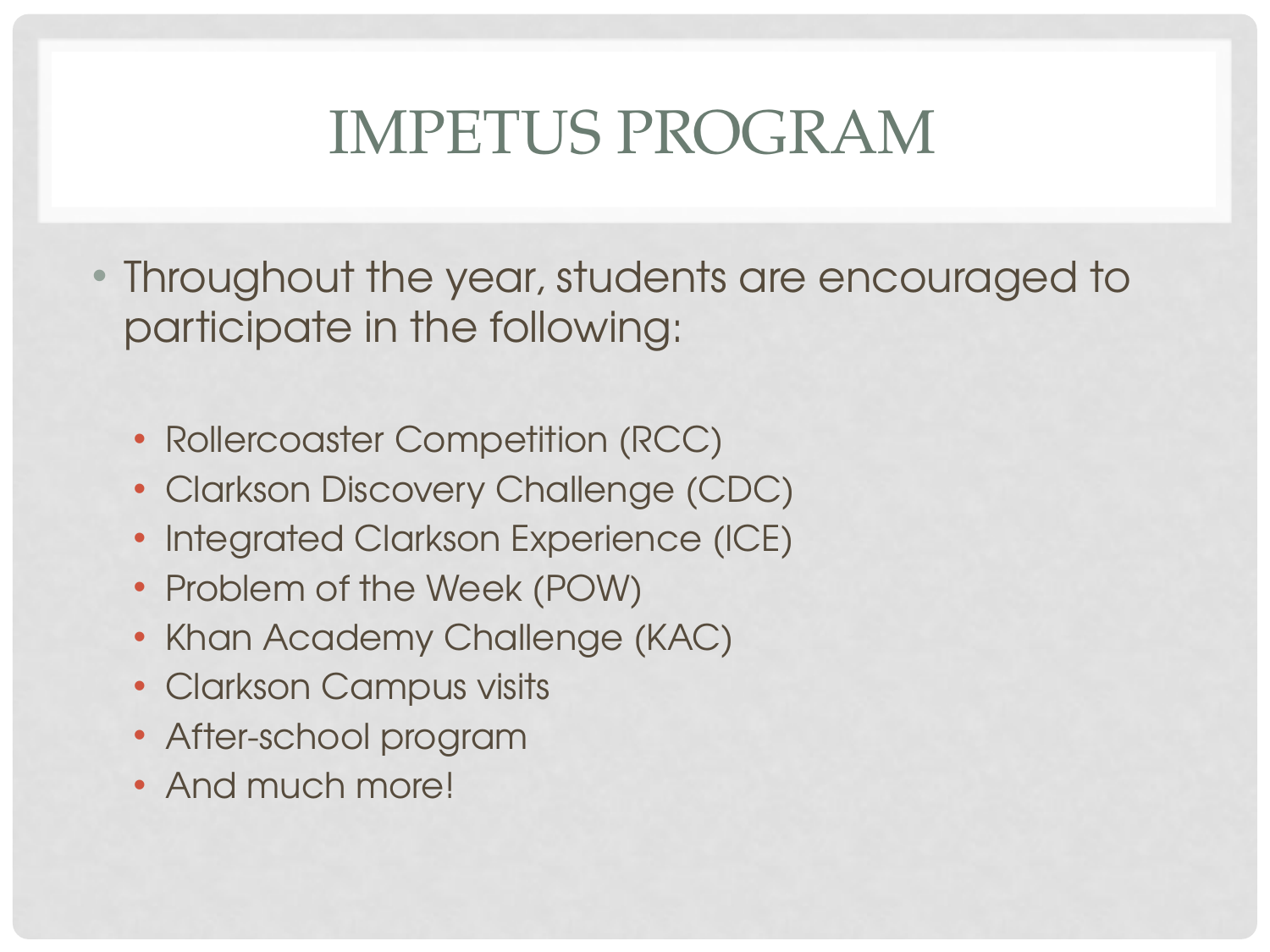

# IMPETUS Program
Throughout the year, students are encouraged to participate in the following:

Rollercoaster Competition (RCC)
Clarkson Discovery Challenge (CDC)
Integrated Clarkson Experience (ICE)
Problem of the Week (POW)
Khan Academy Challenge (KAC)
Clarkson Campus visits
After-school program
And much more!